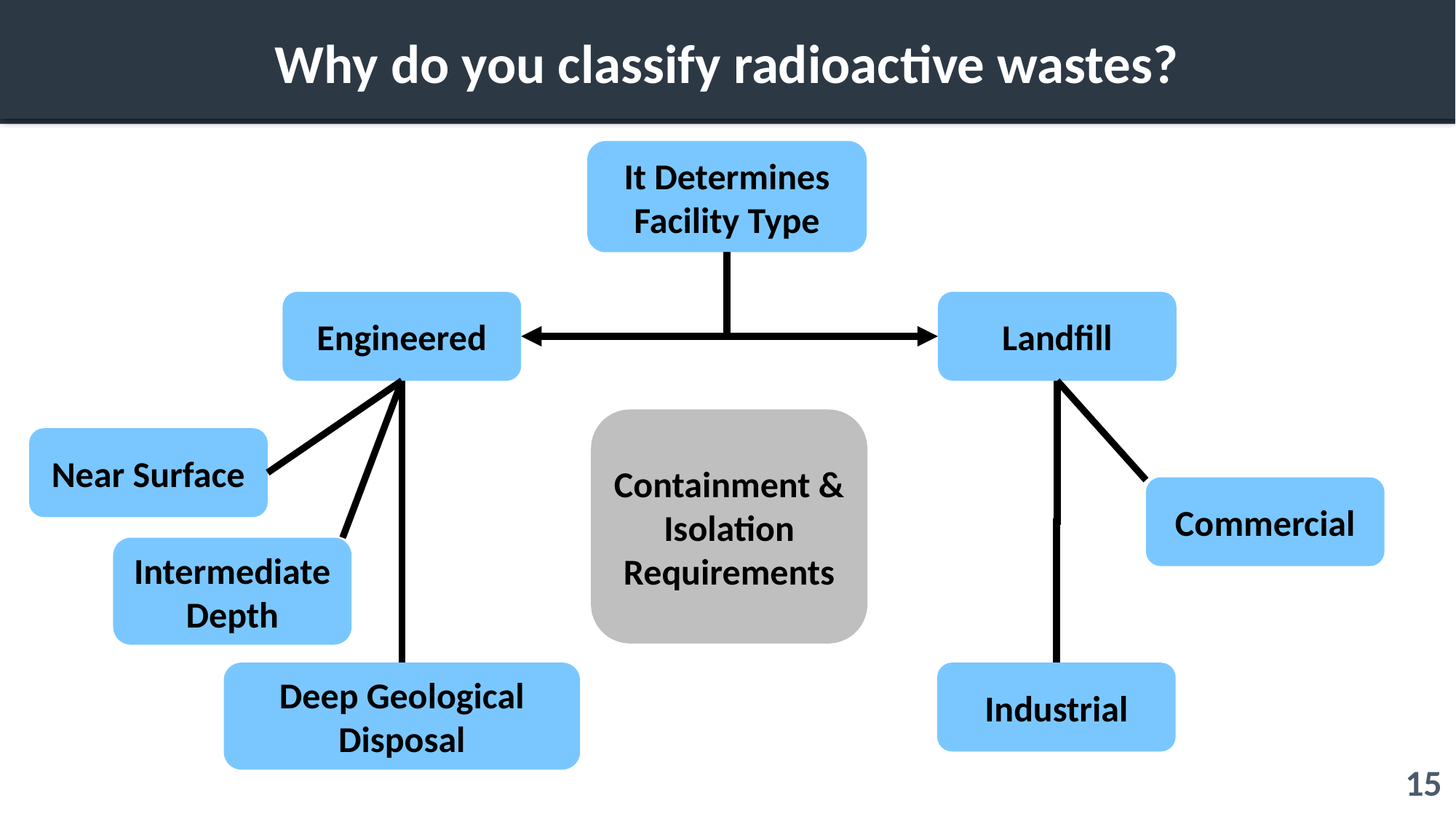

Why do you classify radioactive wastes?
It Determines Facility Type
Engineered
Landfill
Containment & Isolation Requirements
Near Surface
Commercial
Intermediate Depth
Industrial
Deep Geological Disposal
15